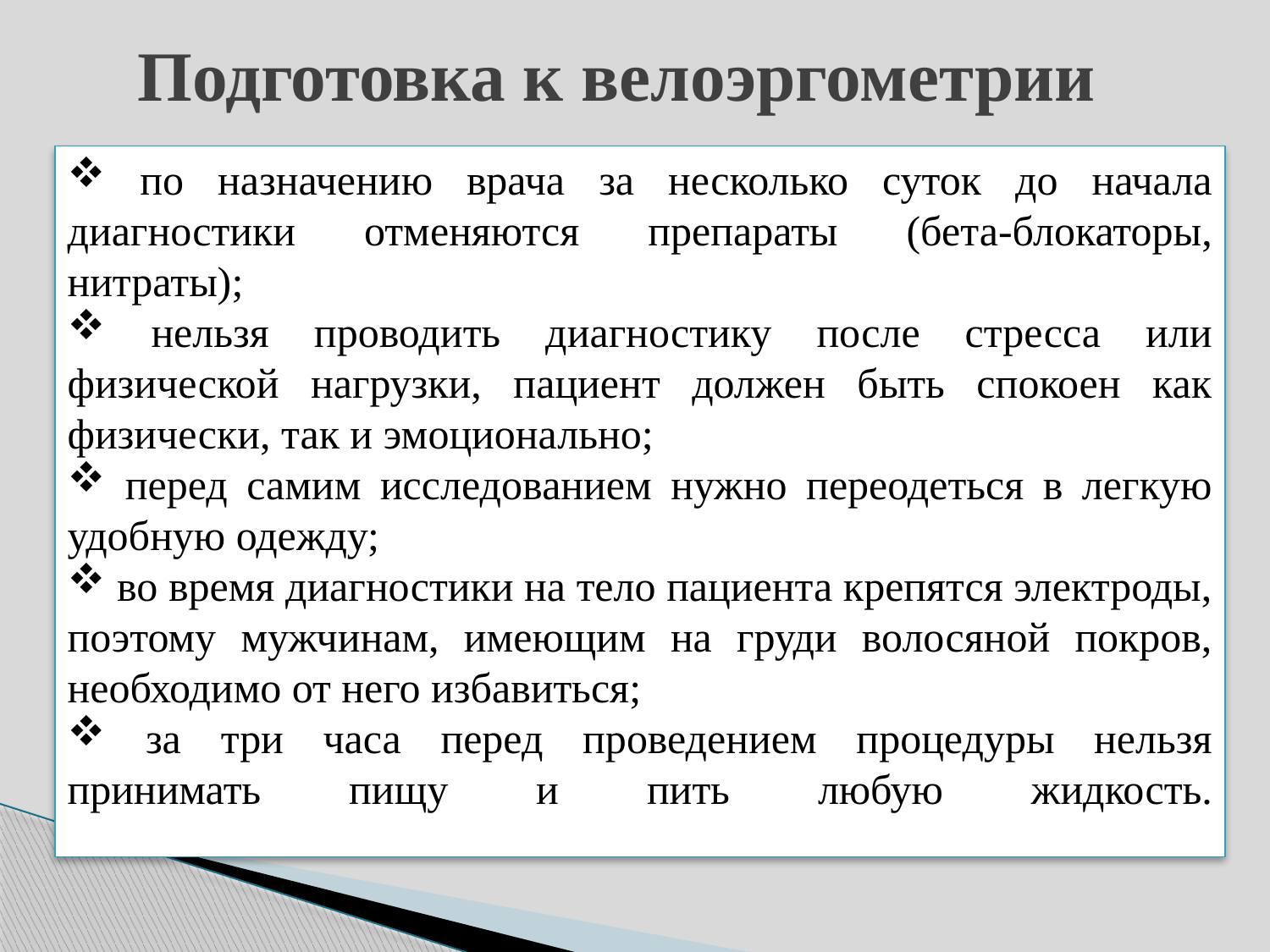

# Подготовка к велоэргометрии
 по назначению врача за несколько суток до начала диагностики отменяются препараты (бета-блокаторы, нитраты);
 нельзя проводить диагностику после стресса или физической нагрузки, пациент должен быть спокоен как физически, так и эмоционально;
 перед самим исследованием нужно переодеться в легкую удобную одежду;
 во время диагностики на тело пациента крепятся электроды, поэтому мужчинам, имеющим на груди волосяной покров, необходимо от него избавиться;
 за три часа перед проведением процедуры нельзя принимать пищу и пить любую жидкость.